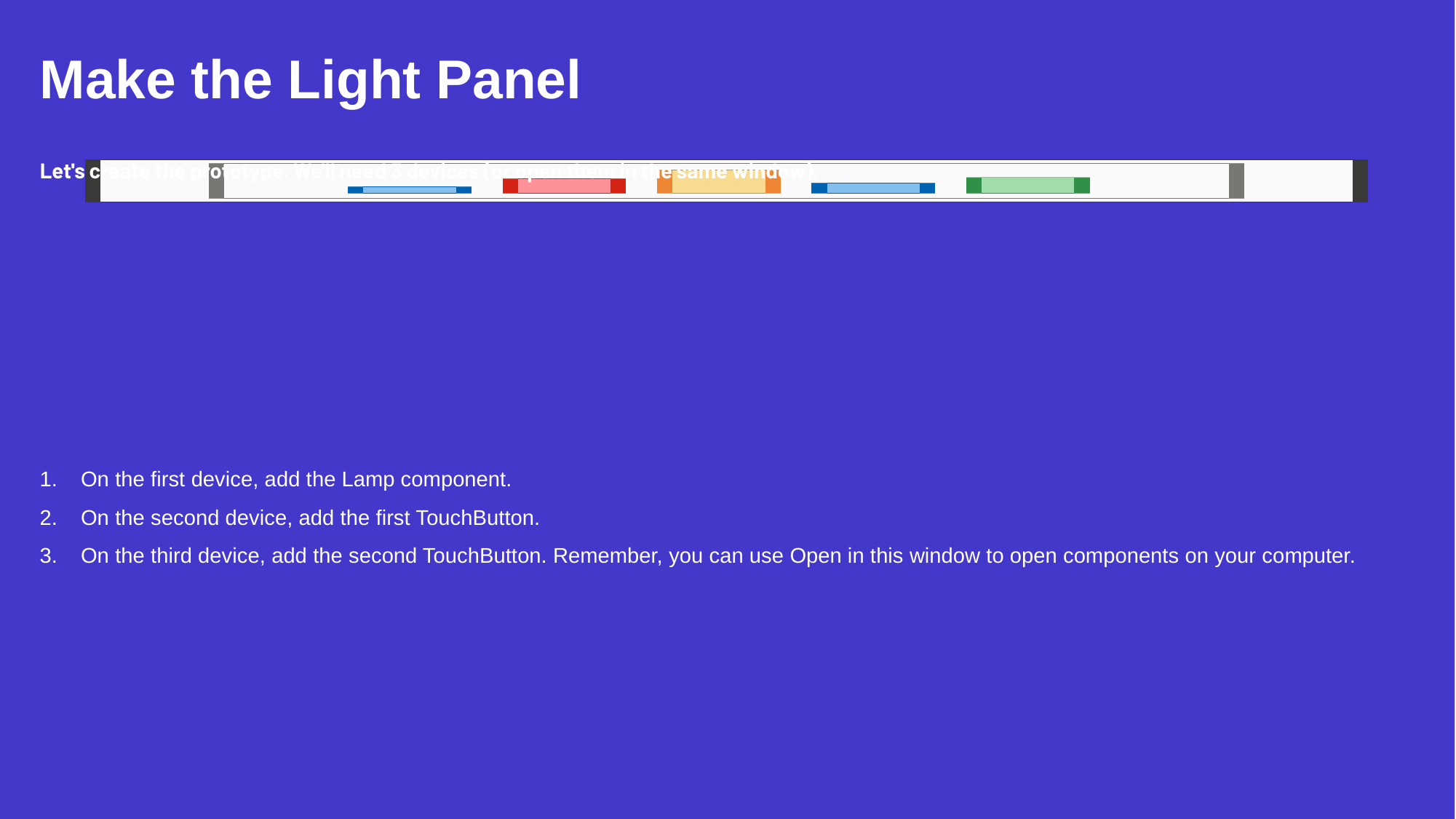

# Make the Light Panel
Let's create the prototype. We'll need 3 devices (or open them in the same window).
On the first device, add the Lamp component.
On the second device, add the first TouchButton.
On the third device, add the second TouchButton. Remember, you can use Open in this window to open components on your computer.